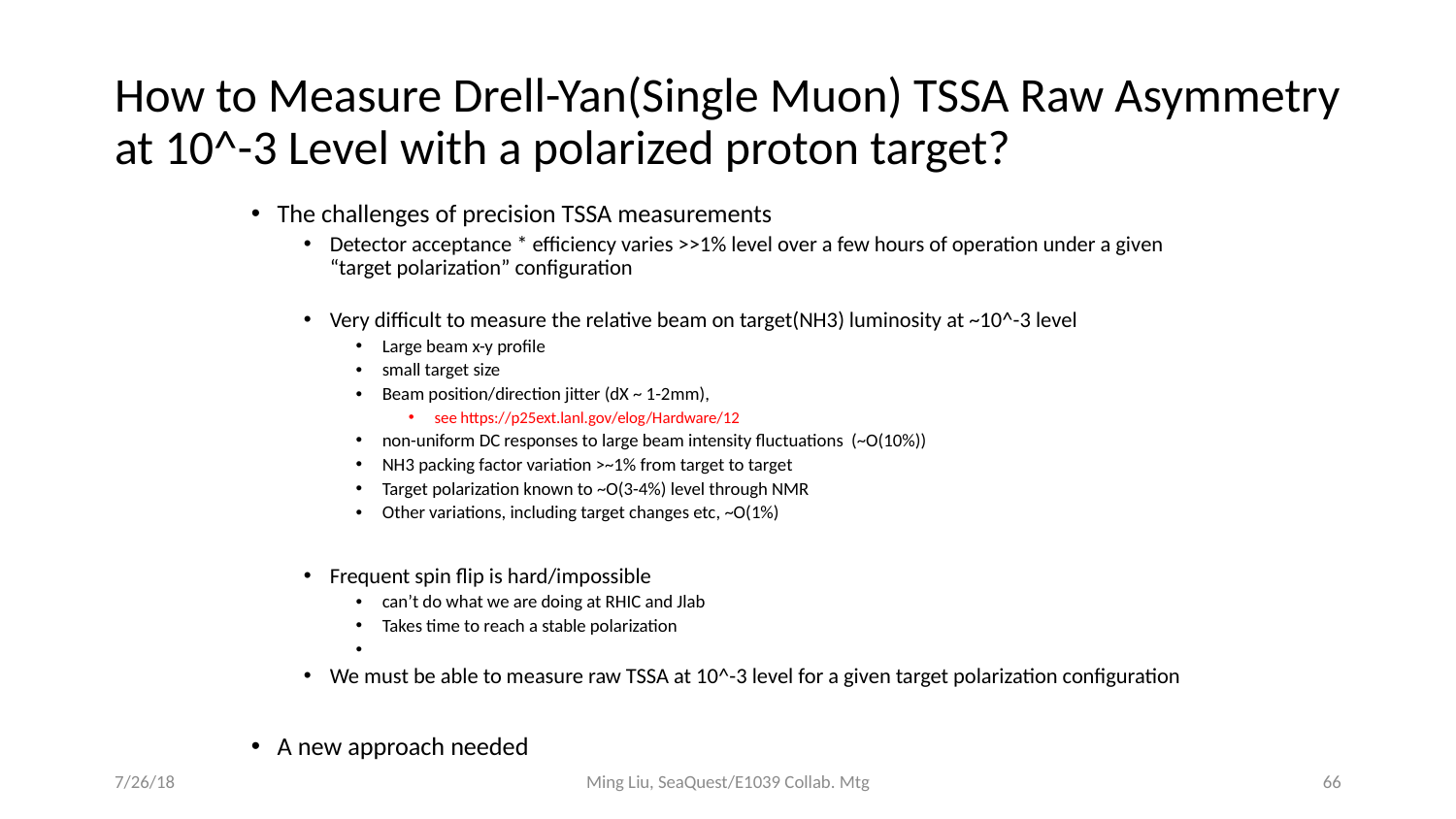

# How to Measure Drell-Yan(Single Muon) TSSA Raw Asymmetry at 10^-3 Level with a polarized proton target?
The challenges of precision TSSA measurements
Detector acceptance * efficiency varies >>1% level over a few hours of operation under a given “target polarization” configuration

Very difficult to measure the relative beam on target(NH3) luminosity at ~10^-3 level
Large beam x-y profile
small target size
Beam position/direction jitter (dX ~ 1-2mm),
see https://p25ext.lanl.gov/elog/Hardware/12
non-uniform DC responses to large beam intensity fluctuations  (~O(10%))
NH3 packing factor variation >~1% from target to target
Target polarization known to ~O(3-4%) level through NMR
Other variations, including target changes etc, ~O(1%)

Frequent spin flip is hard/impossible
can’t do what we are doing at RHIC and Jlab
Takes time to reach a stable polarization

We must be able to measure raw TSSA at 10^-3 level for a given target polarization configuration

A new approach needed
7/26/18
Ming Liu, SeaQuest/E1039 Collab. Mtg
66